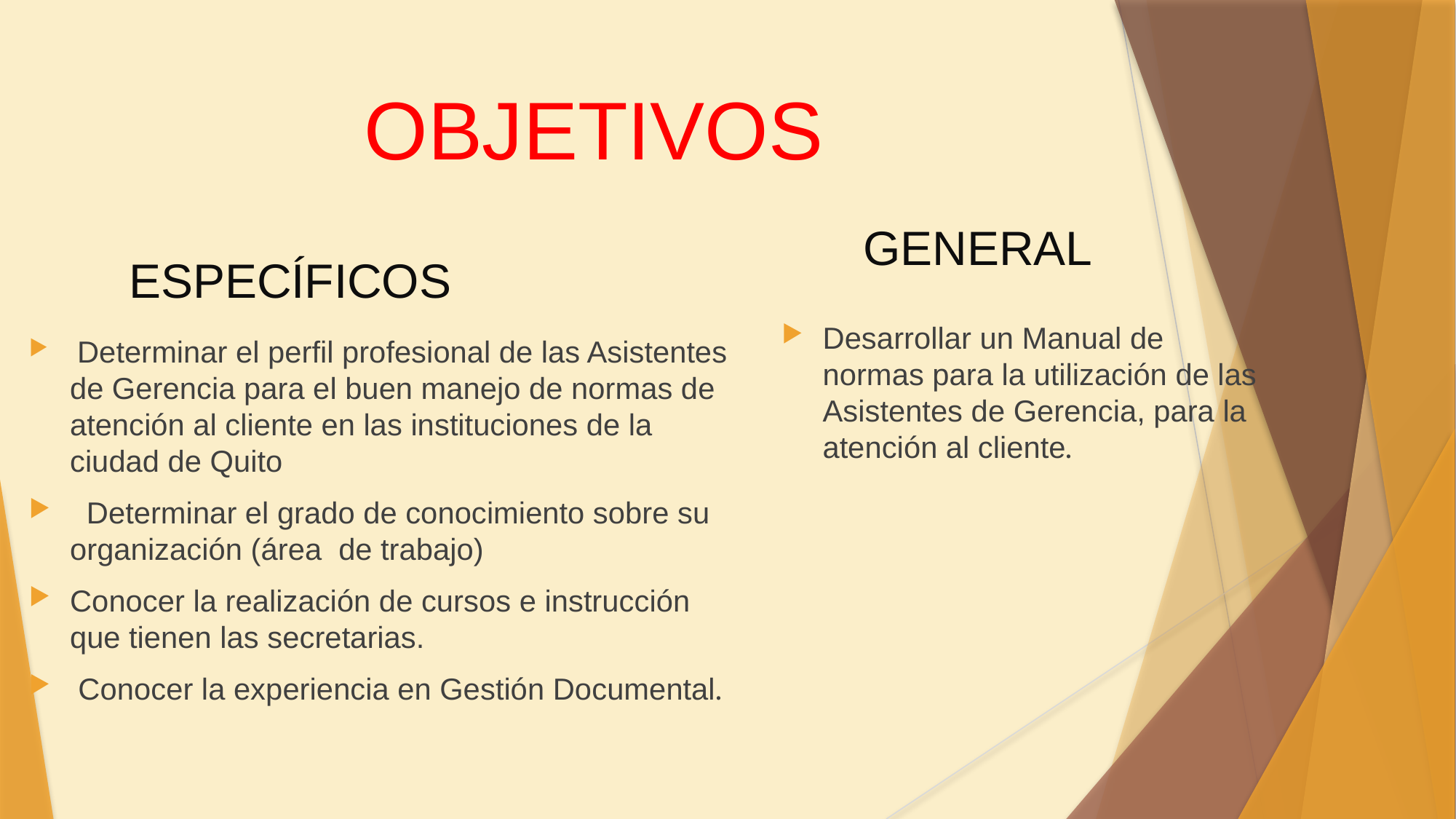

# OBJETIVOS
GENERAL
ESPECÍFICOS
Desarrollar un Manual de normas para la utilización de las Asistentes de Gerencia, para la atención al cliente.
 Determinar el perfil profesional de las Asistentes de Gerencia para el buen manejo de normas de atención al cliente en las instituciones de la ciudad de Quito
  Determinar el grado de conocimiento sobre su organización (área  de trabajo)
Conocer la realización de cursos e instrucción que tienen las secretarias.
 Conocer la experiencia en Gestión Documental.